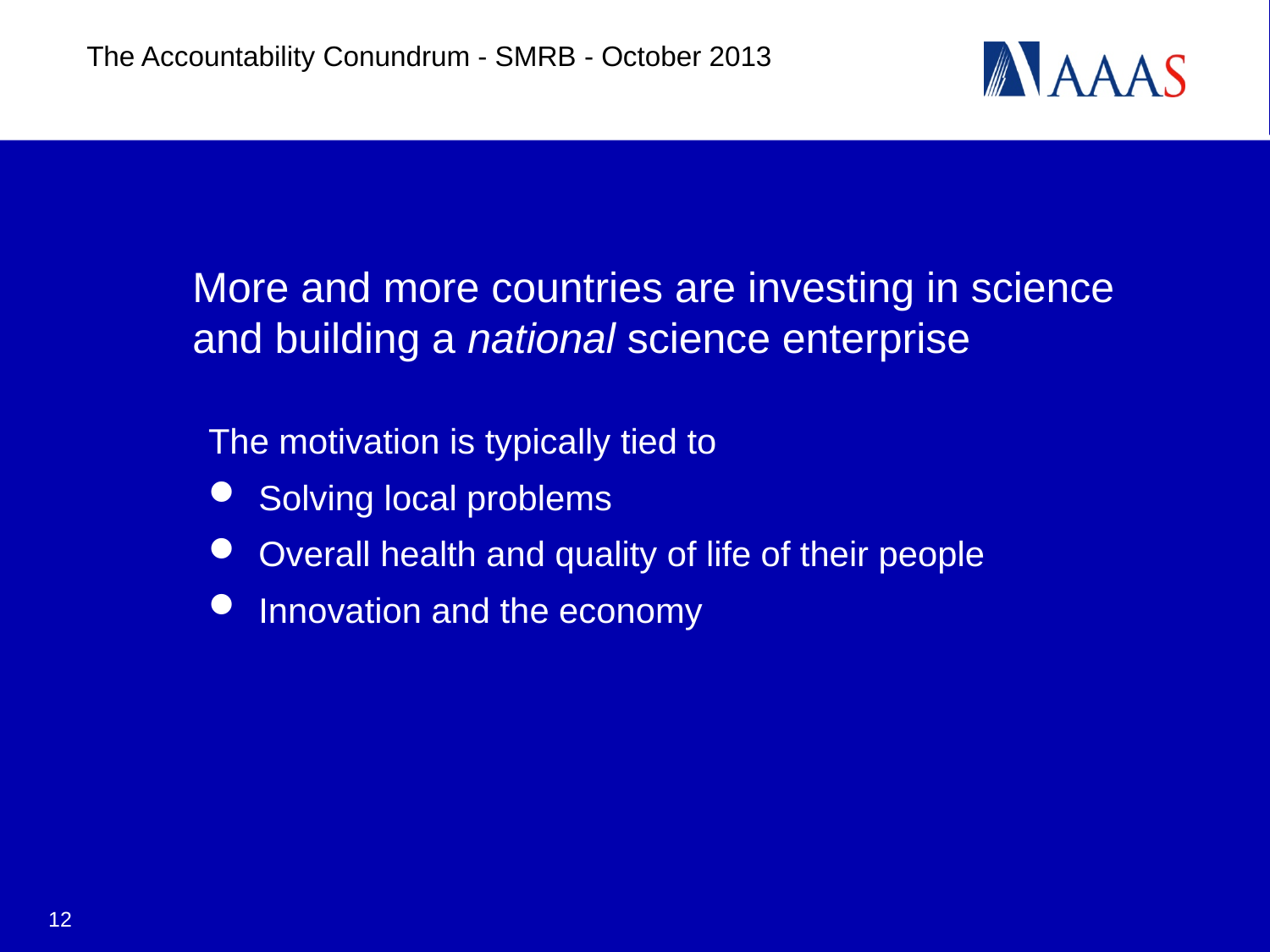

The Accountability Conundrum - SMRB - October 2013
# More and more countries are investing in science and building a national science enterprise
The motivation is typically tied to
Solving local problems
Overall health and quality of life of their people
Innovation and the economy
12